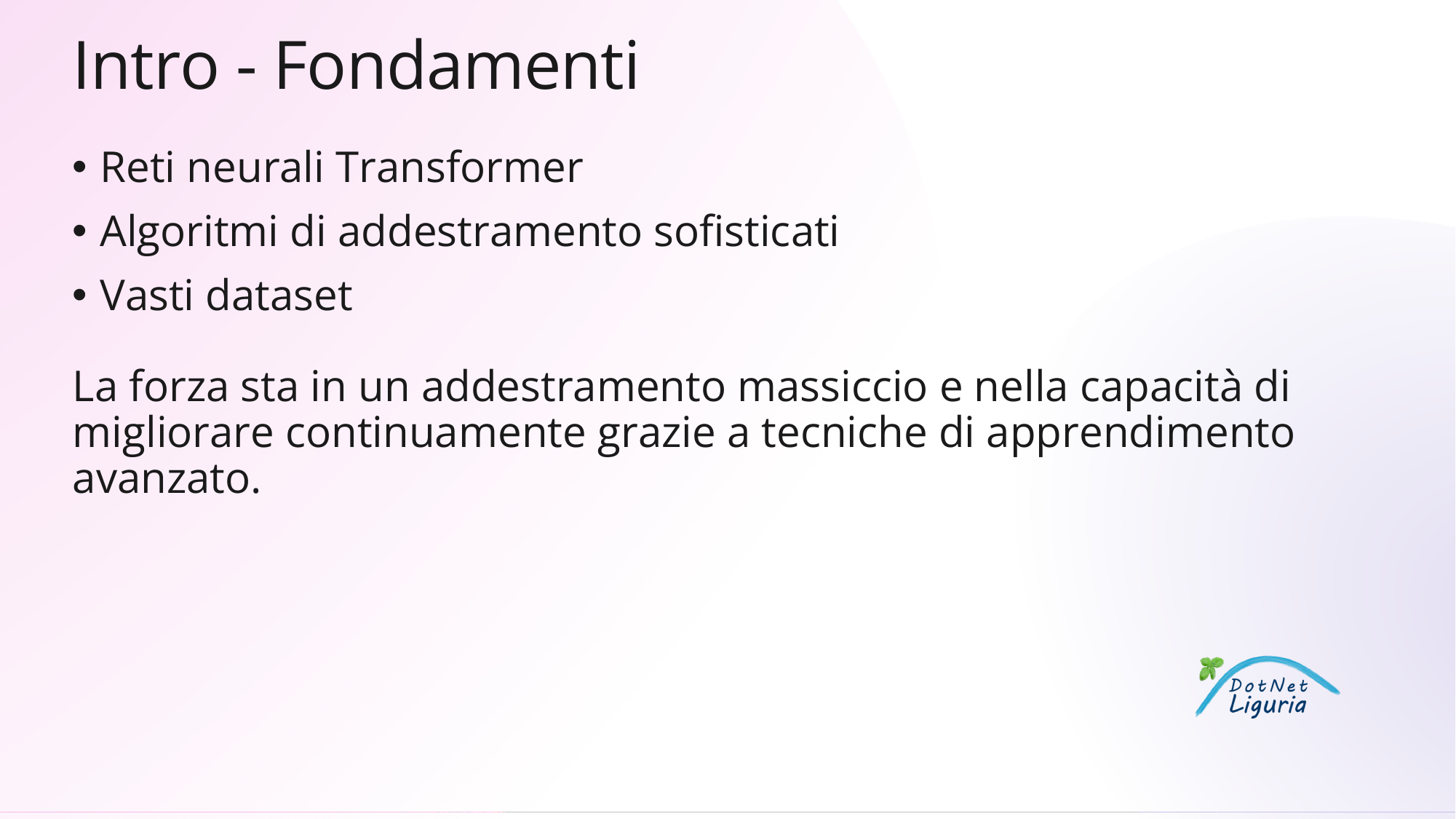

# Intro - Fondamenti
Reti neurali Transformer
Algoritmi di addestramento sofisticati
Vasti dataset
La forza sta in un addestramento massiccio e nella capacità di migliorare continuamente grazie a tecniche di apprendimento avanzato.